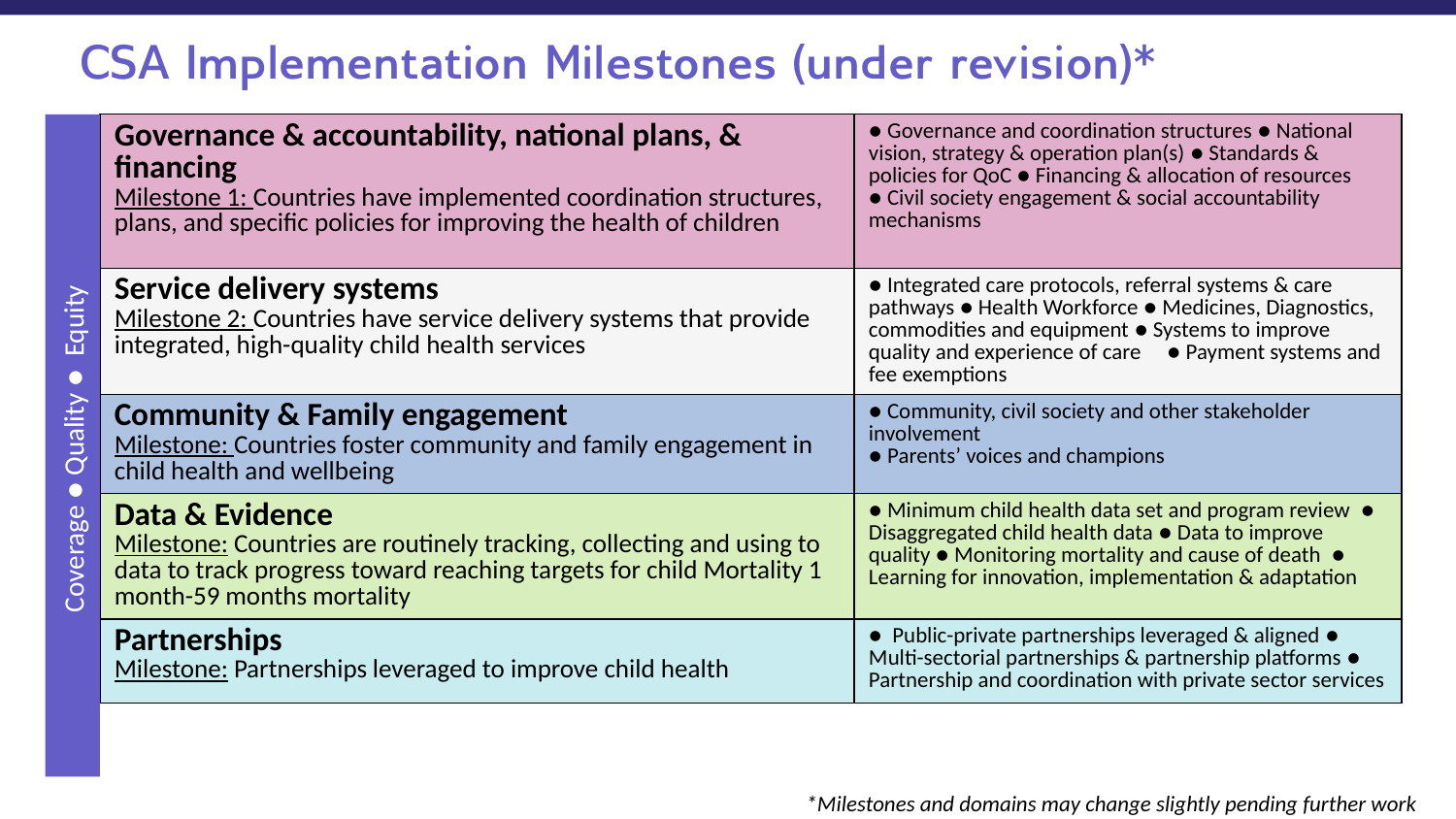

# CSA Implementation Milestones (under revision)*
| Governance & accountability, national plans, & financing  Milestone 1: Countries have implemented coordination structures, plans, and specific policies for improving the health of children | ● Governance and coordination structures ● National vision, strategy & operation plan(s) ● Standards & policies for QoC ● Financing & allocation of resources ● Civil society engagement & social accountability mechanisms |
| --- | --- |
| Service delivery systems Milestone 2: Countries have service delivery systems that provide integrated, high-quality child health services | ● Integrated care protocols, referral systems & care pathways ● Health Workforce ● Medicines, Diagnostics, commodities and equipment ● Systems to improve quality and experience of care ● Payment systems and fee exemptions |
| Community & Family engagement Milestone: Countries foster community and family engagement in child health and wellbeing | ● Community, civil society and other stakeholder involvement  ● Parents’ voices and champions |
| Data & Evidence Milestone: Countries are routinely tracking, collecting and using to data to track progress toward reaching targets for child Mortality 1 month-59 months mortality | ● Minimum child health data set and program review ● Disaggregated child health data ● Data to improve quality ● Monitoring mortality and cause of death ● Learning for innovation, implementation & adaptation |
| Partnerships Milestone: Partnerships leveraged to improve child health | ● Public-private partnerships leveraged & aligned ● Multi-sectorial partnerships & partnership platforms ● Partnership and coordination with private sector services |
Coverage ● Quality ●  Equity
*Milestones and domains may change slightly pending further work